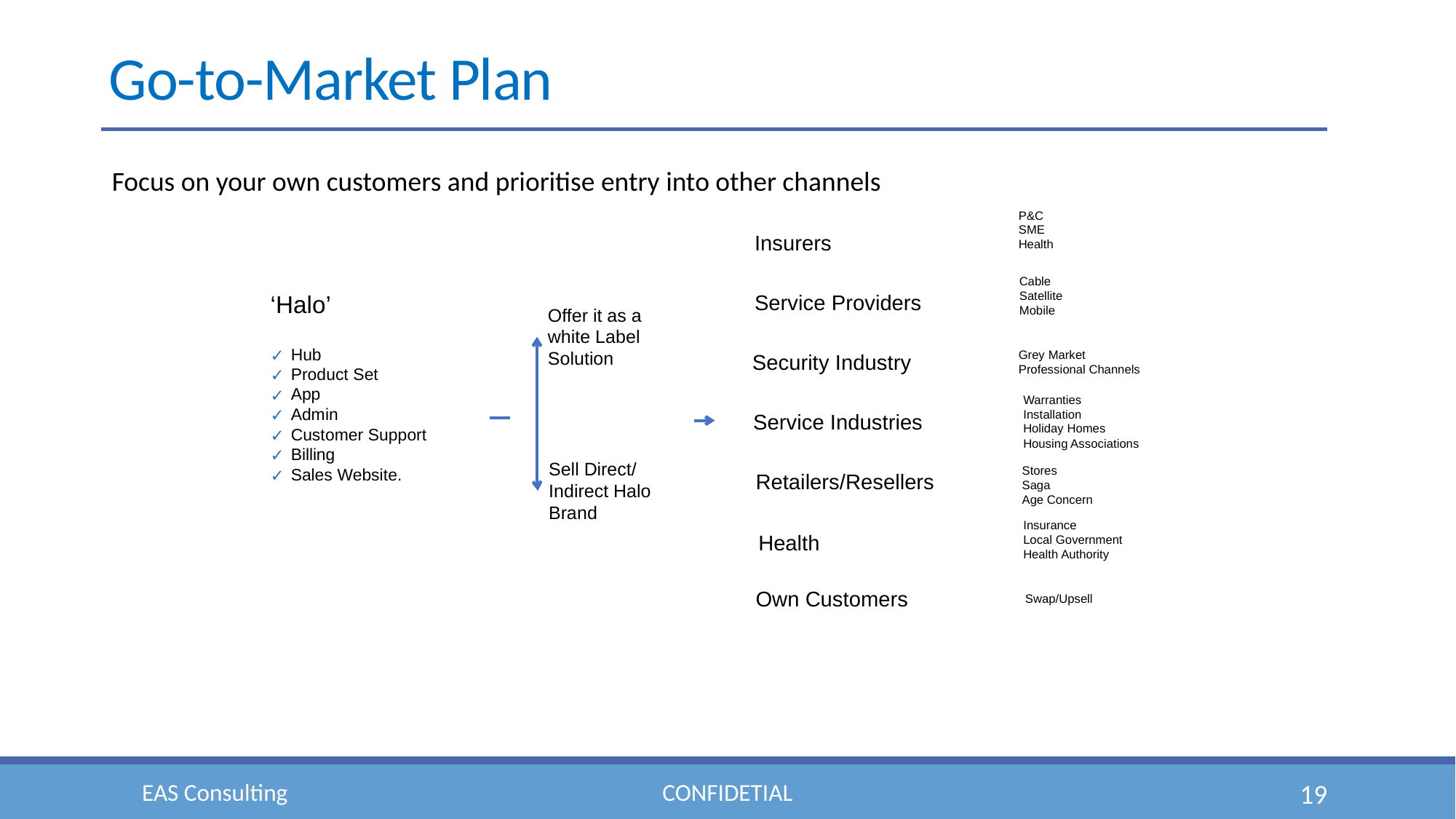

# Go-to-Market Plan
Focus on your own customers and prioritise entry into other channels
P&C
SME
Health
Insurers
Cable
Satellite
Mobile
Service Providers
Grey Market
Professional Channels
Security Industry
Warranties
Installation
Holiday Homes
Housing Associations
Service Industries
Stores
Saga
Age Concern
Retailers/Resellers
Insurance
Local Government
Health Authority
Health
Own Customers
Swap/Upsell
‘Halo’

Hub
Product Set
App
Admin
Customer Support
Billing
Sales Website.

Offer it as a white Label Solution
Sell Direct/ Indirect Halo Brand
EAS Consulting
CONFIDETIAL
19